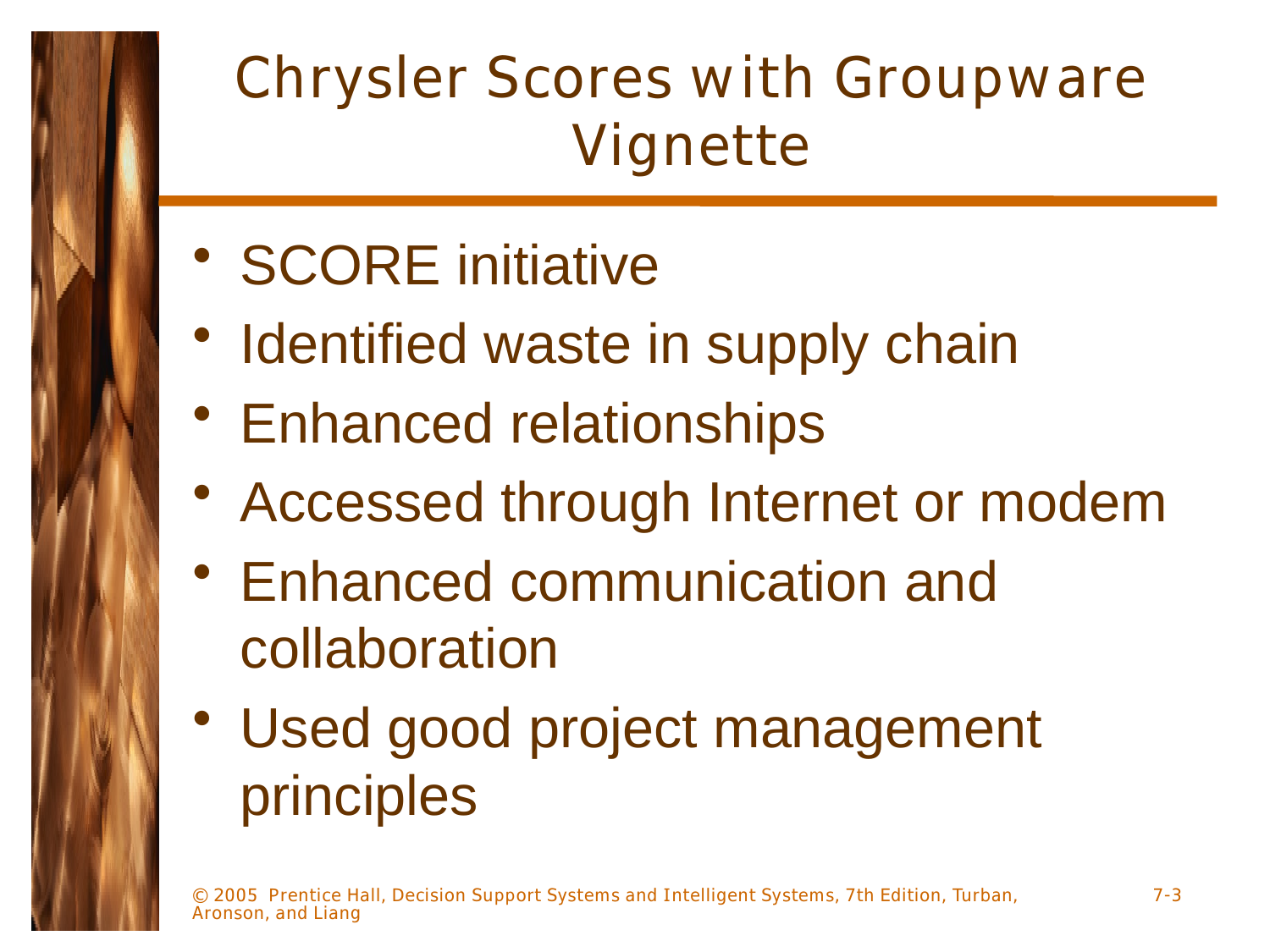

# Chrysler Scores with Groupware Vignette
SCORE initiative
Identified waste in supply chain
Enhanced relationships
Accessed through Internet or modem
Enhanced communication and collaboration
Used good project management principles
© 2005  Prentice Hall, Decision Support Systems and Intelligent Systems, 7th Edition, Turban, Aronson, and Liang
7-3